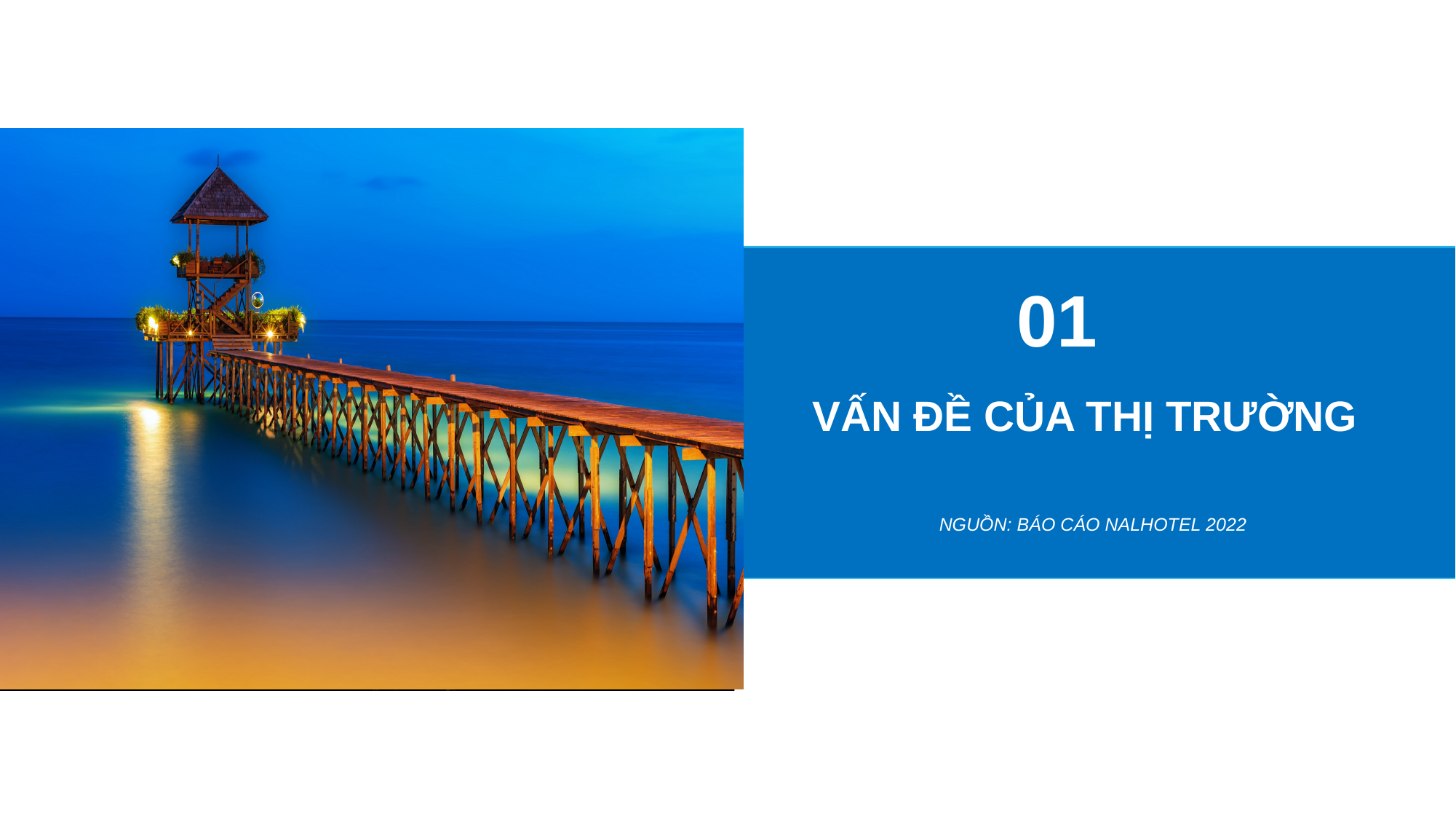

01
VẤN ĐỀ CỦA THỊ TRƯỜNG
NGUỒN: BÁO CÁO NALHOTEL 2022